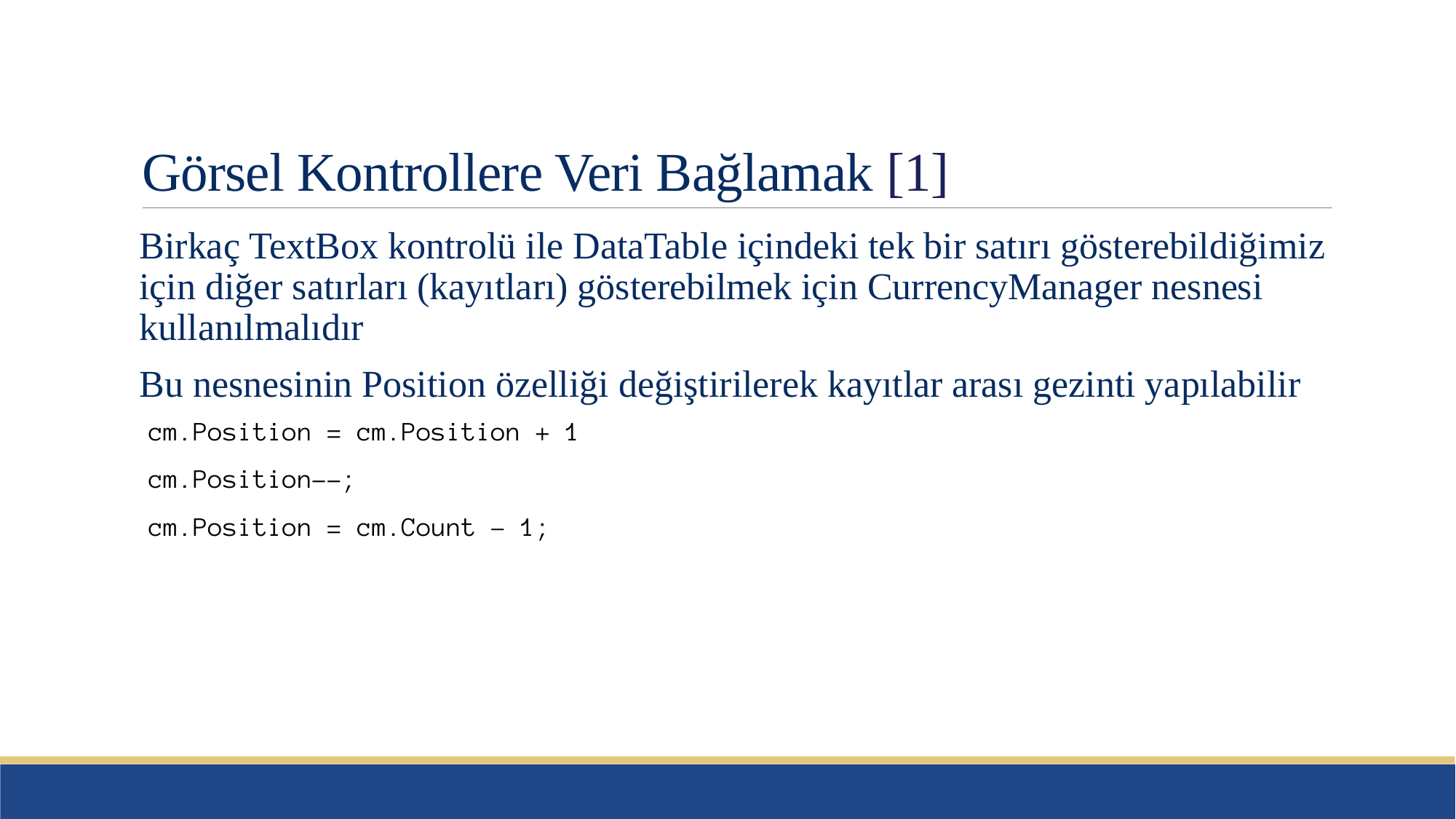

# Görsel Kontrollere Veri Bağlamak [1]
Birkaç TextBox kontrolü ile DataTable içindeki tek bir satırı gösterebildiğimiz için diğer satırları (kayıtları) gösterebilmek için CurrencyManager nesnesi kullanılmalıdır
Bu nesnesinin Position özelliği değiştirilerek kayıtlar arası gezinti yapılabilir
cm.Position = cm.Position + 1
cm.Position--;
cm.Position = cm.Count – 1;